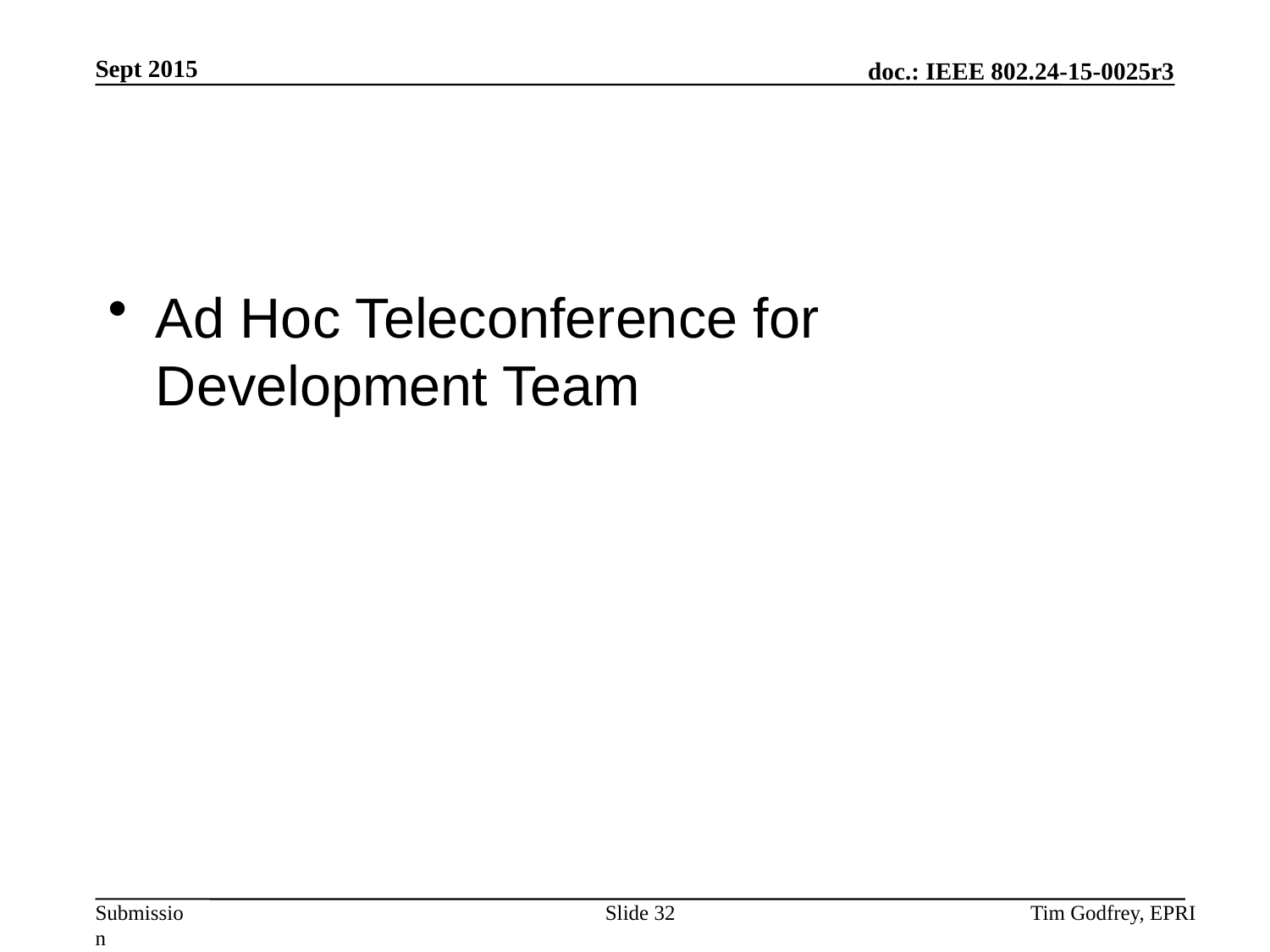

#
Ad Hoc Teleconference for Development Team

Slide 32
Tim Godfrey, EPRI